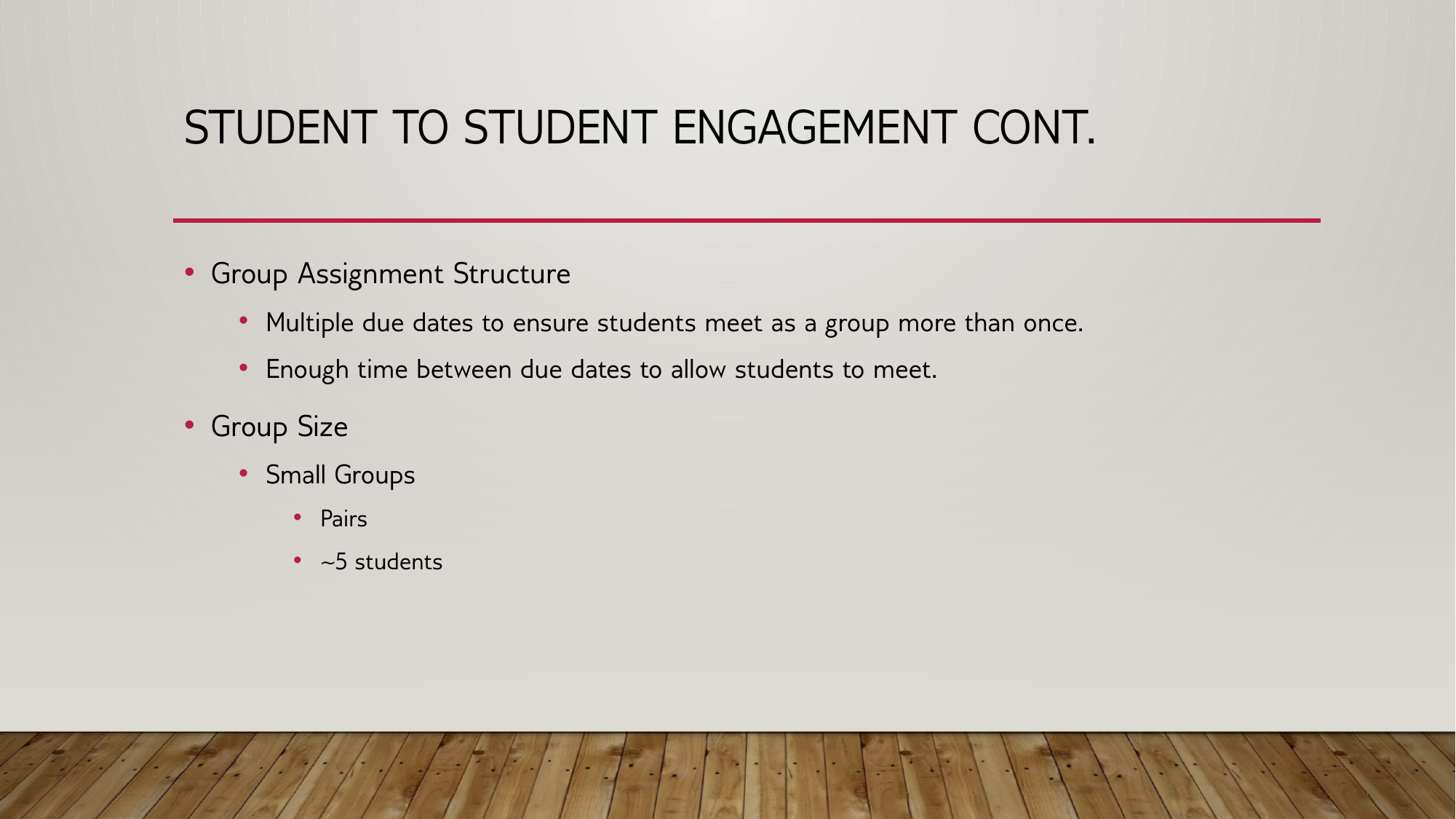

# Student to Student Engagement Cont.
Group Assignment Structure
Multiple due dates to ensure students meet as a group more than once.
Enough time between due dates to allow students to meet.
Group Size
Small Groups
Pairs
~5 students